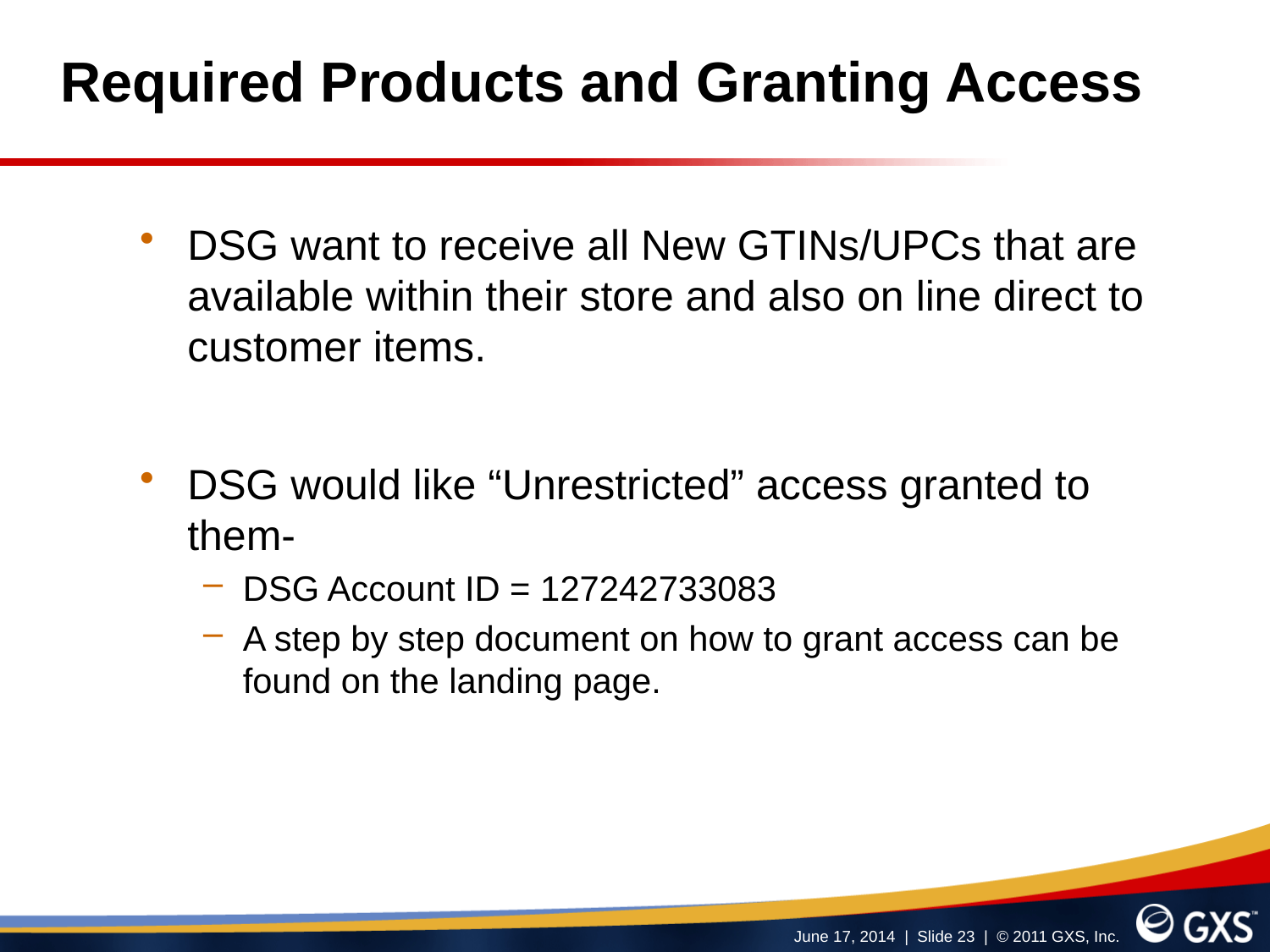

# Required Products and Granting Access
DSG want to receive all New GTINs/UPCs that are available within their store and also on line direct to customer items.

DSG would like “Unrestricted” access granted to them-
DSG Account ID = 127242733083
A step by step document on how to grant access can be found on the landing page.